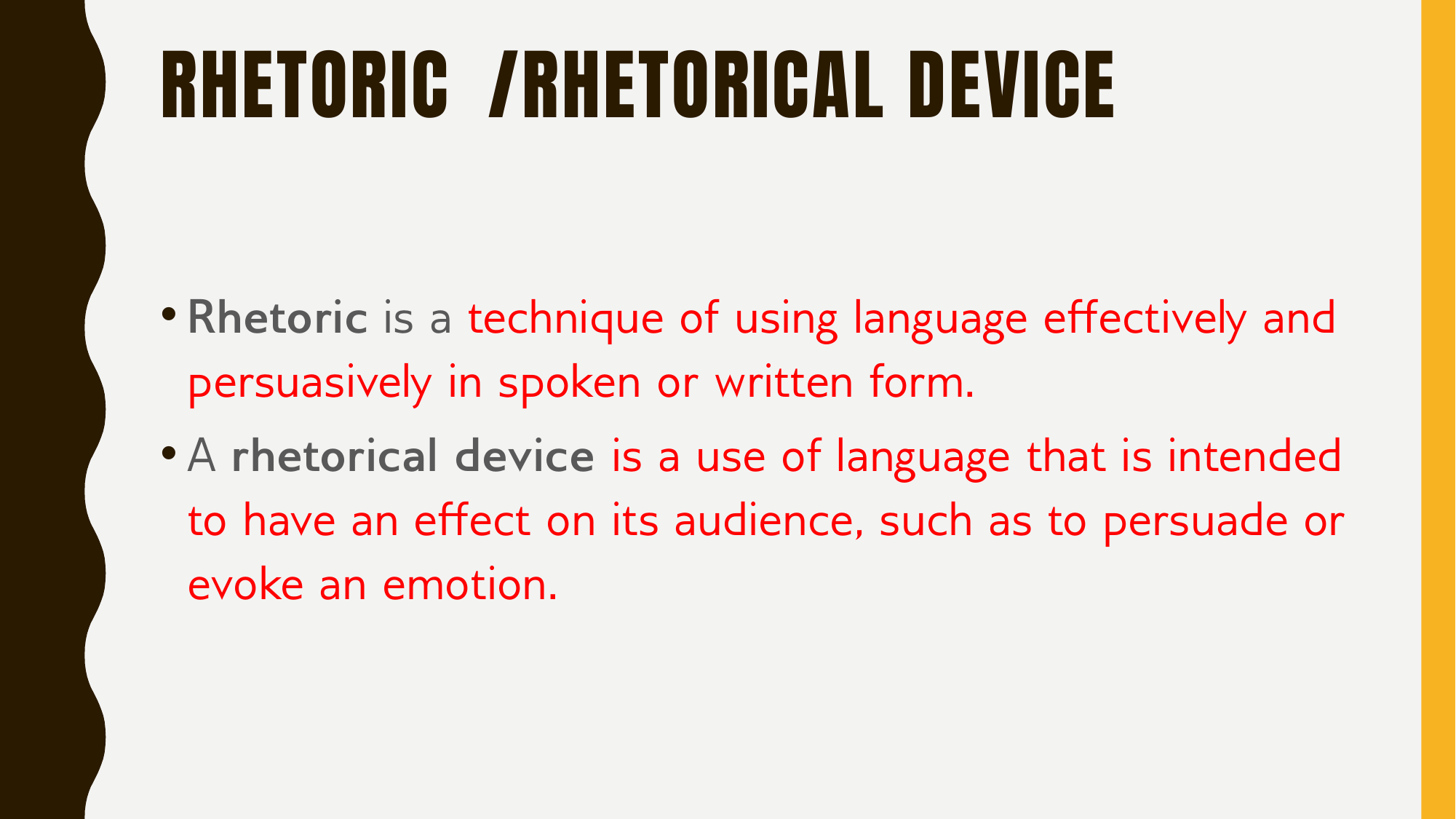

# Rhetoric	/Rhetorical device
Rhetoric is a technique of using language effectively and persuasively in spoken or written form.
A rhetorical device is a use of language that is intended to have an effect on its audience, such as to persuade or evoke an emotion.